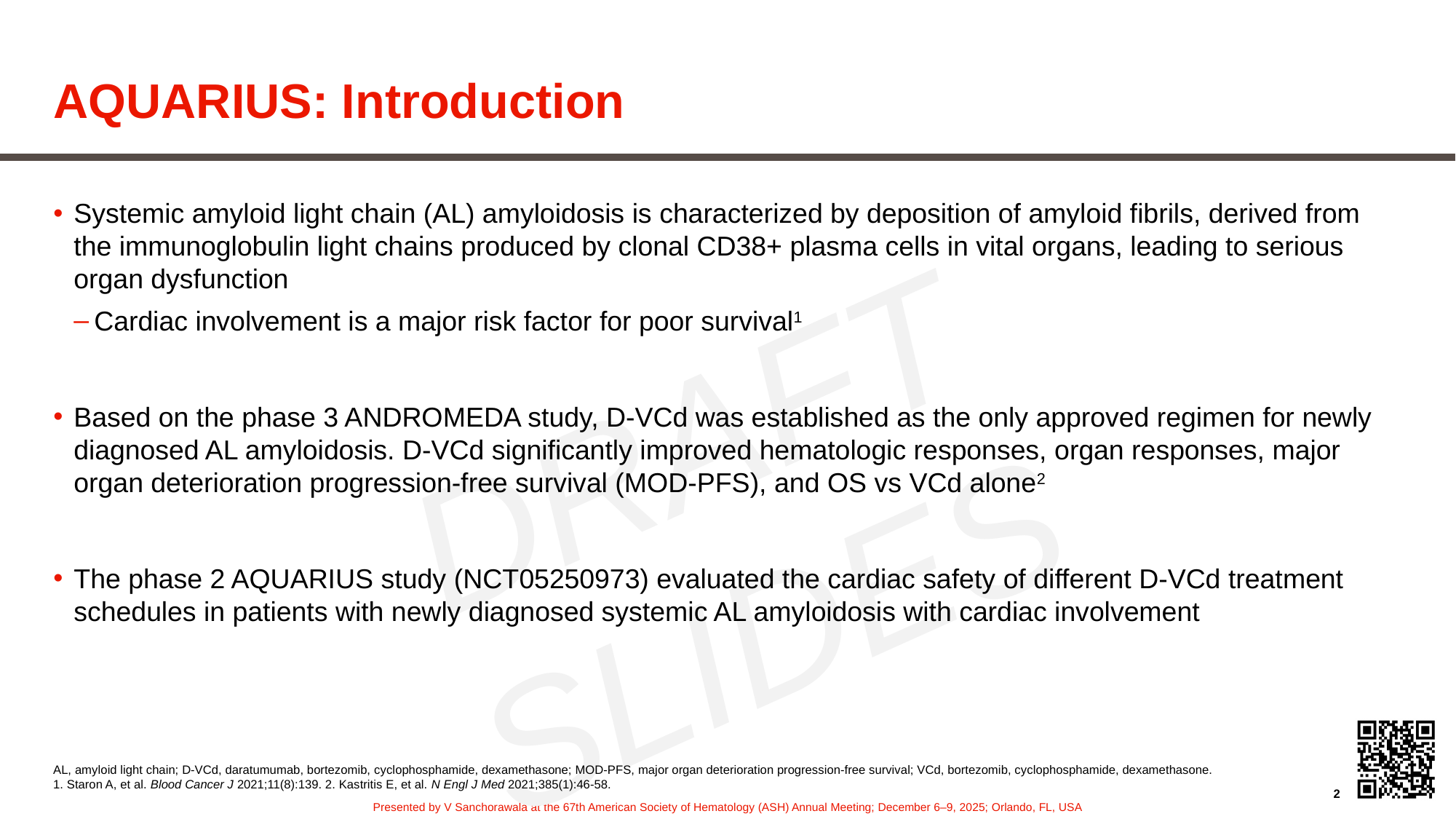

# AQUARIUS: Introduction
Systemic amyloid light chain (AL) amyloidosis is characterized by deposition of amyloid fibrils, derived from the immunoglobulin light chains produced by clonal CD38+ plasma cells in vital organs, leading to serious organ dysfunction
Cardiac involvement is a major risk factor for poor survival1

Based on the phase 3 ANDROMEDA study, D-VCd was established as the only approved regimen for newly diagnosed AL amyloidosis. D-VCd significantly improved hematologic responses, organ responses, major organ deterioration progression-free survival (MOD-PFS), and OS vs VCd alone2

The phase 2 AQUARIUS study (NCT05250973) evaluated the cardiac safety of different D-VCd treatment schedules in patients with newly diagnosed systemic AL amyloidosis with cardiac involvement

AL, amyloid light chain; D-VCd, daratumumab, bortezomib, cyclophosphamide, dexamethasone; MOD-PFS, major organ deterioration progression-free survival; VCd, bortezomib, cyclophosphamide, dexamethasone.
1. Staron A, et al. Blood Cancer J 2021;11(8):139. 2. Kastritis E, et al. N Engl J Med 2021;385(1):46-58.
2